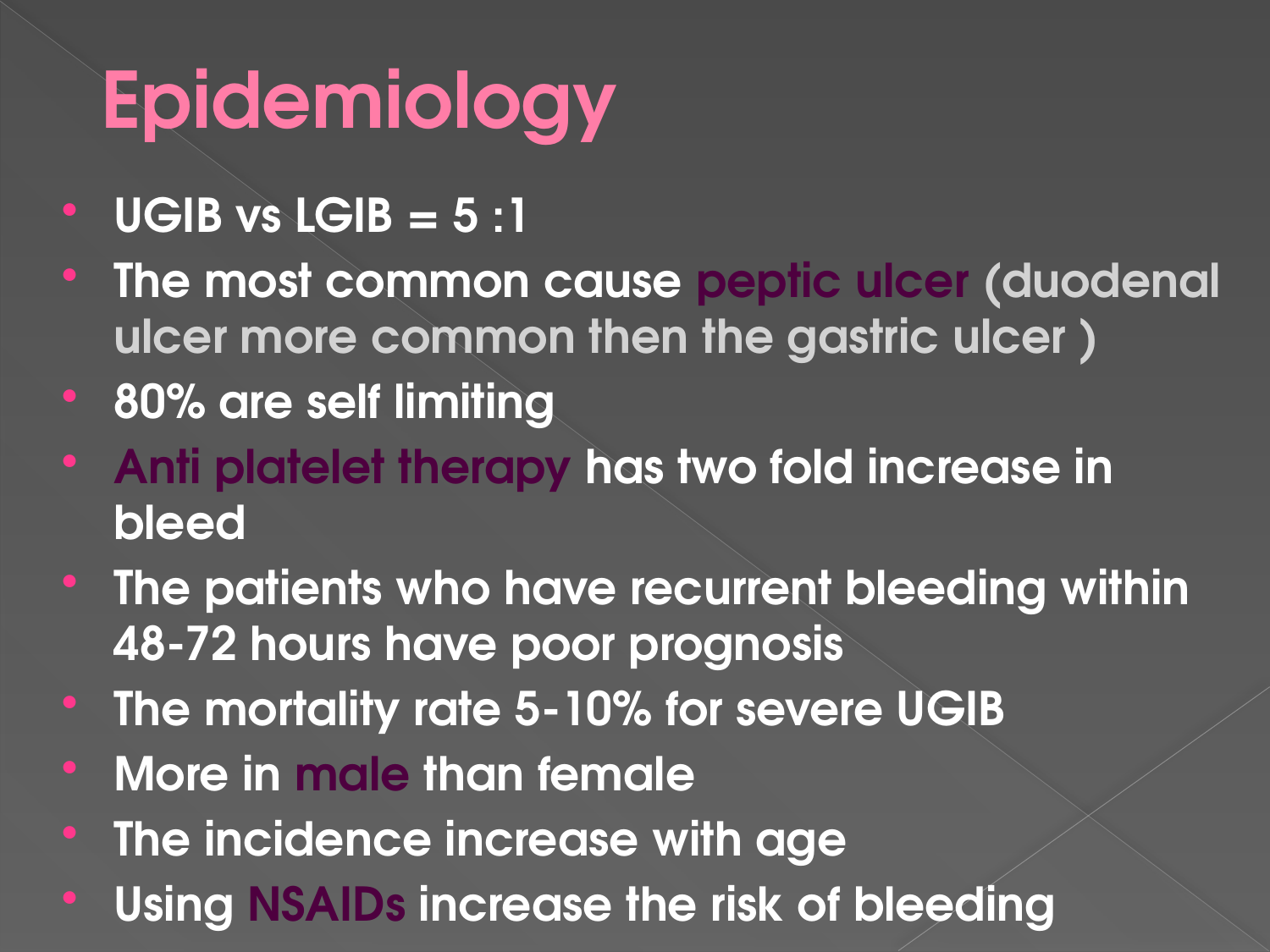

# Epidemiology
UGIB vs LGIB = 5 :1
The most common cause peptic ulcer (duodenal ulcer more common then the gastric ulcer )
80% are self limiting
Anti platelet therapy has two fold increase in bleed
The patients who have recurrent bleeding within 48-72 hours have poor prognosis
The mortality rate 5-10% for severe UGIB
More in male than female
The incidence increase with age
Using NSAIDs increase the risk of bleeding